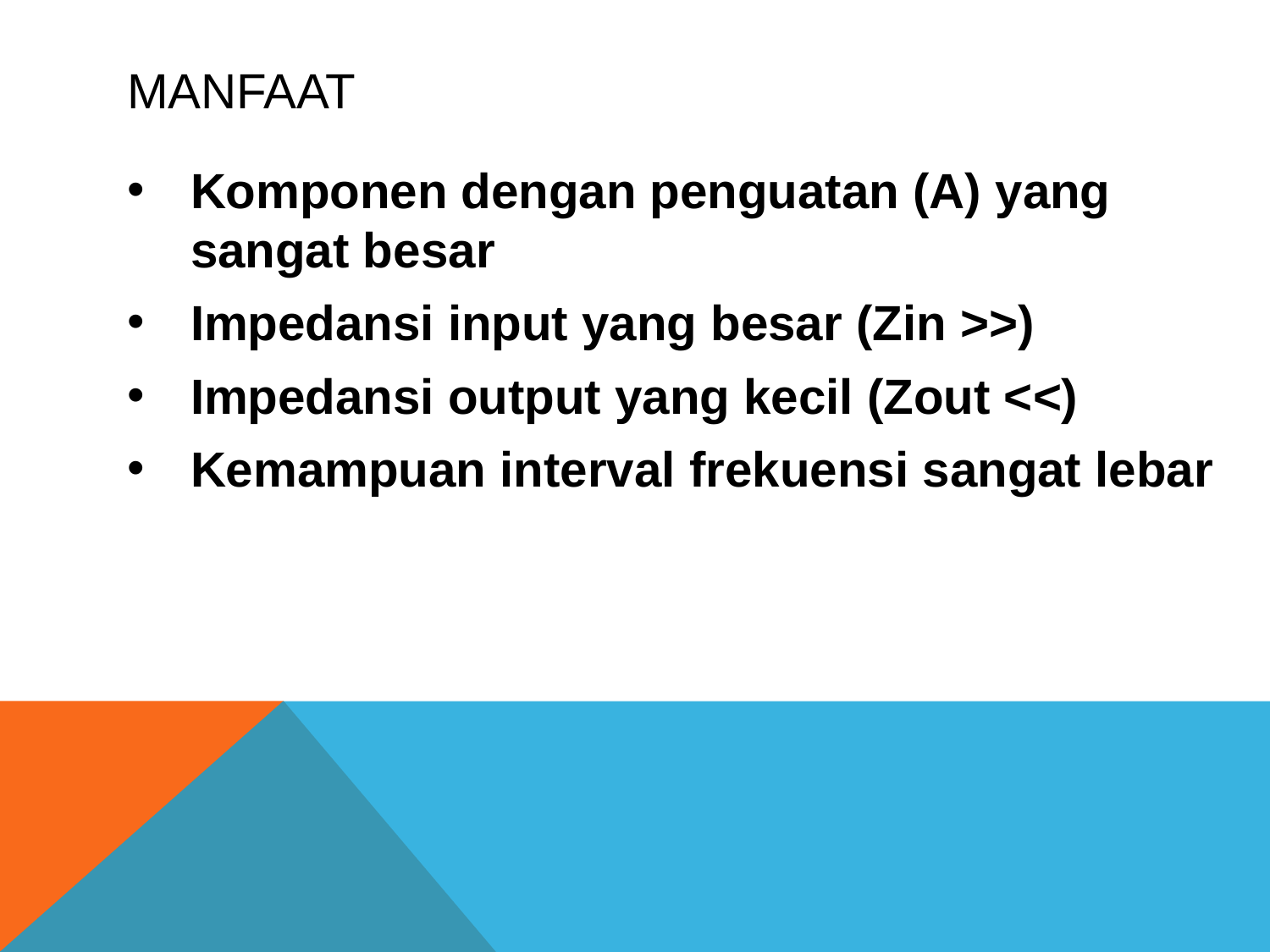

# Manfaat
Komponen dengan penguatan (A) yang sangat besar
Impedansi input yang besar (Zin >>)
Impedansi output yang kecil (Zout <<)
Kemampuan interval frekuensi sangat lebar